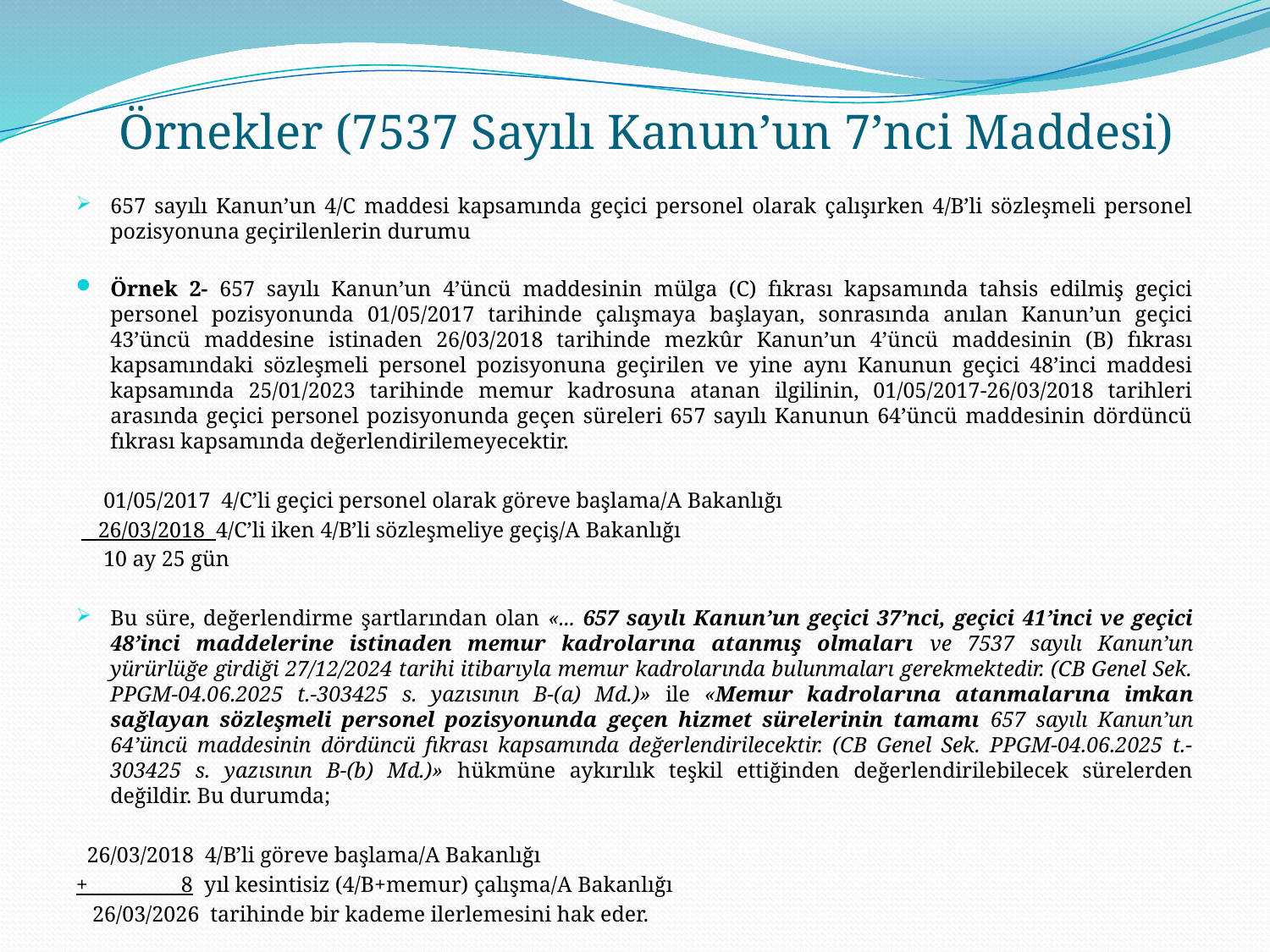

# Örnekler (7537 Sayılı Kanun’un 7’nci Maddesi)

657 sayılı Kanun’un 4/C maddesi kapsamında geçici personel olarak çalışırken 4/B’li sözleşmeli personel pozisyonuna geçirilenlerin durumu

Örnek 2- 657 sayılı Kanun’un 4’üncü maddesinin mülga (C) fıkrası kapsamında tahsis edilmiş geçici personel pozisyonunda 01/05/2017 tarihinde çalışmaya başlayan, sonrasında anılan Kanun’un geçici 43’üncü maddesine istinaden 26/03/2018 tarihinde mezkûr Kanun’un 4’üncü maddesinin (B) fıkrası kapsamındaki sözleşmeli personel pozisyonuna geçirilen ve yine aynı Kanunun geçici 48’inci maddesi kapsamında 25/01/2023 tarihinde memur kadrosuna atanan ilgilinin, 01/05/2017-26/03/2018 tarihleri arasında geçici personel pozisyonunda geçen süreleri 657 sayılı Kanunun 64’üncü maddesinin dördüncü fıkrası kapsamında değerlendirilemeyecektir.

     01/05/2017  4/C’li geçici personel olarak göreve başlama/A Bakanlığı
    26/03/2018  4/C’li iken 4/B’li sözleşmeliye geçiş/A Bakanlığı
     10 ay 25 gün

Bu süre, değerlendirme şartlarından olan «... 657 sayılı Kanun’un geçici 37’nci, geçici 41’inci ve geçici 48’inci maddelerine istinaden memur kadrolarına atanmış olmaları ve 7537 sayılı Kanun’un yürürlüğe girdiği 27/12/2024 tarihi itibarıyla memur kadrolarında bulunmaları gerekmektedir. (CB Genel Sek. PPGM-04.06.2025 t.-303425 s. yazısının B-(a) Md.)» ile «Memur kadrolarına atanmalarına imkan sağlayan sözleşmeli personel pozisyonunda geçen hizmet sürelerinin tamamı 657 sayılı Kanun’un 64’üncü maddesinin dördüncü fıkrası kapsamında değerlendirilecektir. (CB Genel Sek. PPGM-04.06.2025 t.-303425 s. yazısının B-(b) Md.)» hükmüne aykırılık teşkil ettiğinden değerlendirilebilecek sürelerden değildir. Bu durumda;

  26/03/2018  4/B’li göreve başlama/A Bakanlığı
+                 8  yıl kesintisiz (4/B+memur) çalışma/A Bakanlığı
   26/03/2026  tarihinde bir kademe ilerlemesini hak eder.